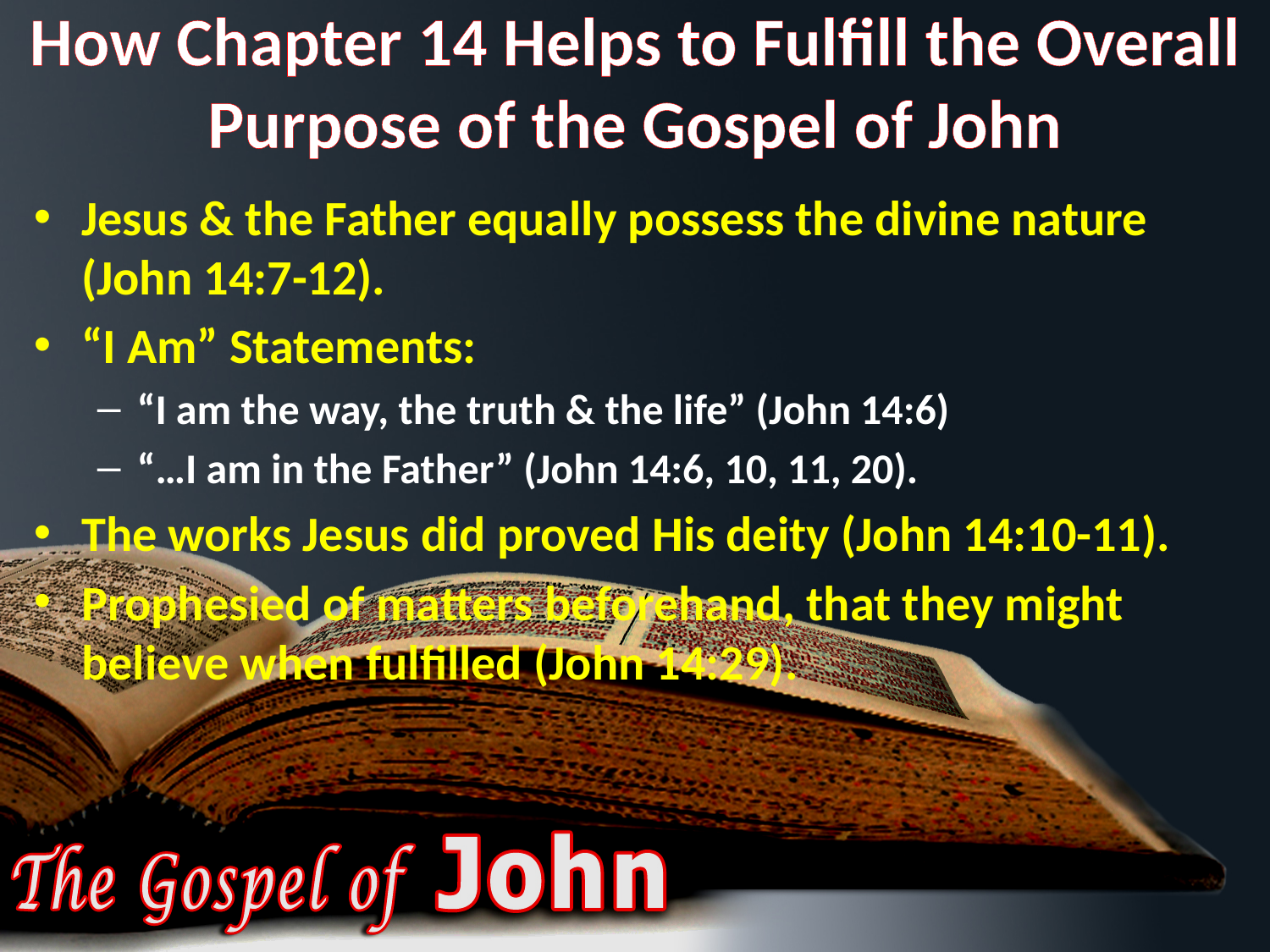

# How Chapter 14 Helps to Fulfill the Overall Purpose of the Gospel of John
Jesus & the Father equally possess the divine nature (John 14:7-12).
“I Am” Statements:
“I am the way, the truth & the life” (John 14:6)
“…I am in the Father” (John 14:6, 10, 11, 20).
The works Jesus did proved His deity (John 14:10-11).
Prophesied of matters beforehand, that they might believe when fulfilled (John 14:29).